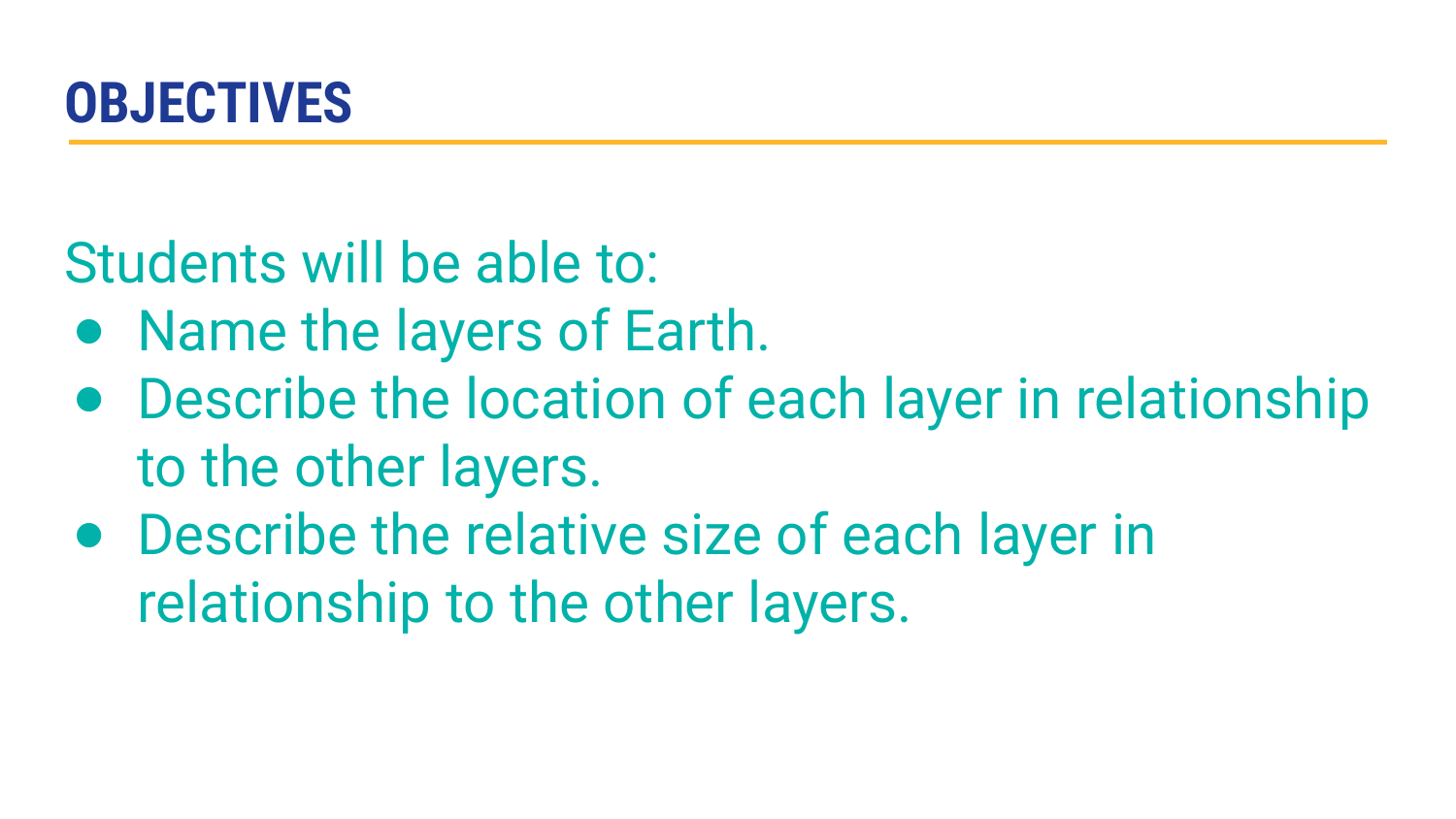

# OBJECTIVES
Students will be able to:
Name the layers of Earth.
Describe the location of each layer in relationship to the other layers.
Describe the relative size of each layer in relationship to the other layers.